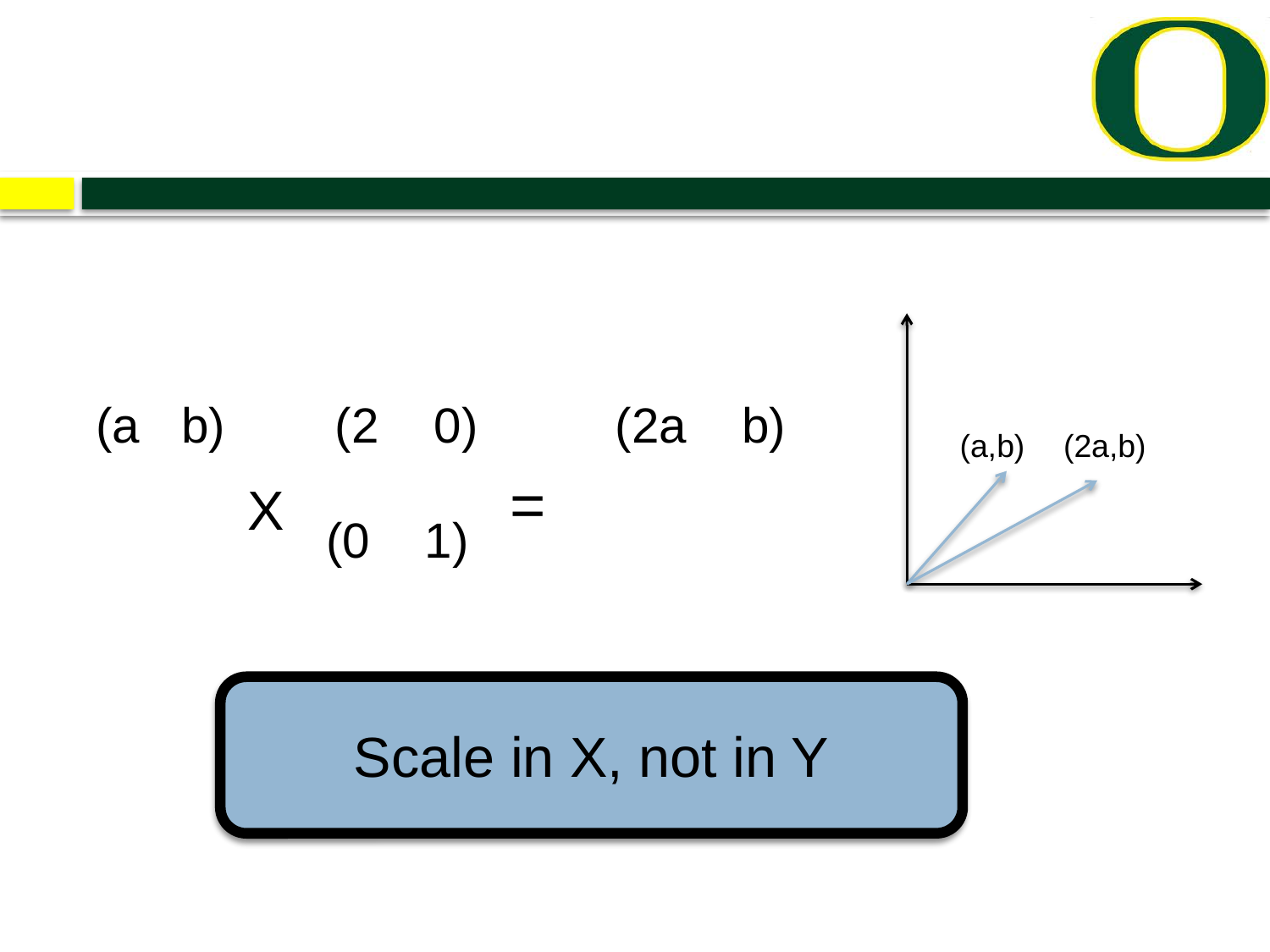

(a   b)        (2    0)          (2a    b)
           X  (0    1)   =
(2a,b)
(a,b)
Scale in X, not in Y